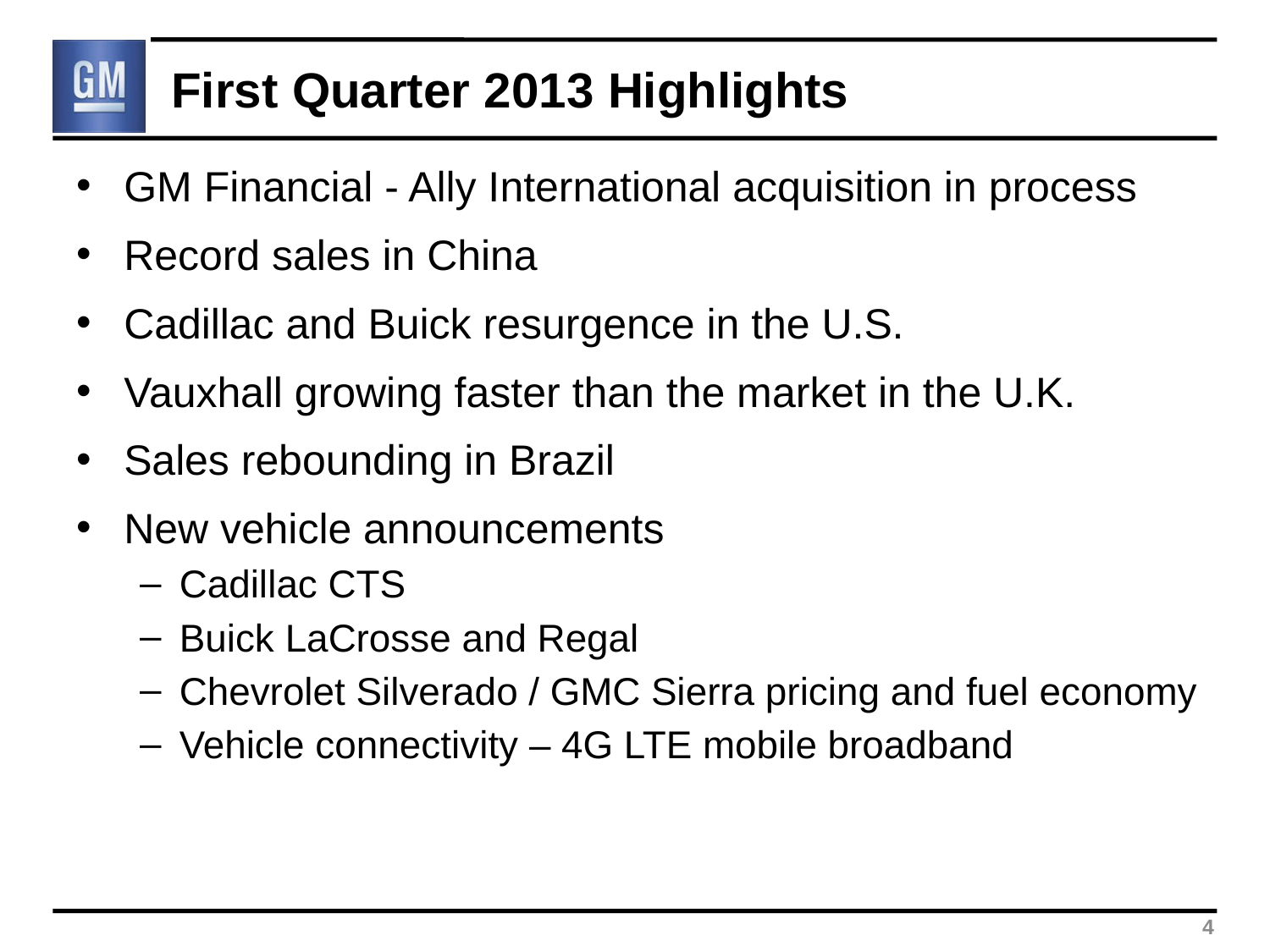

# First Quarter 2013 Highlights
GM Financial - Ally International acquisition in process
Record sales in China
Cadillac and Buick resurgence in the U.S.
Vauxhall growing faster than the market in the U.K.
Sales rebounding in Brazil
New vehicle announcements
Cadillac CTS
Buick LaCrosse and Regal
Chevrolet Silverado / GMC Sierra pricing and fuel economy
Vehicle connectivity – 4G LTE mobile broadband
4